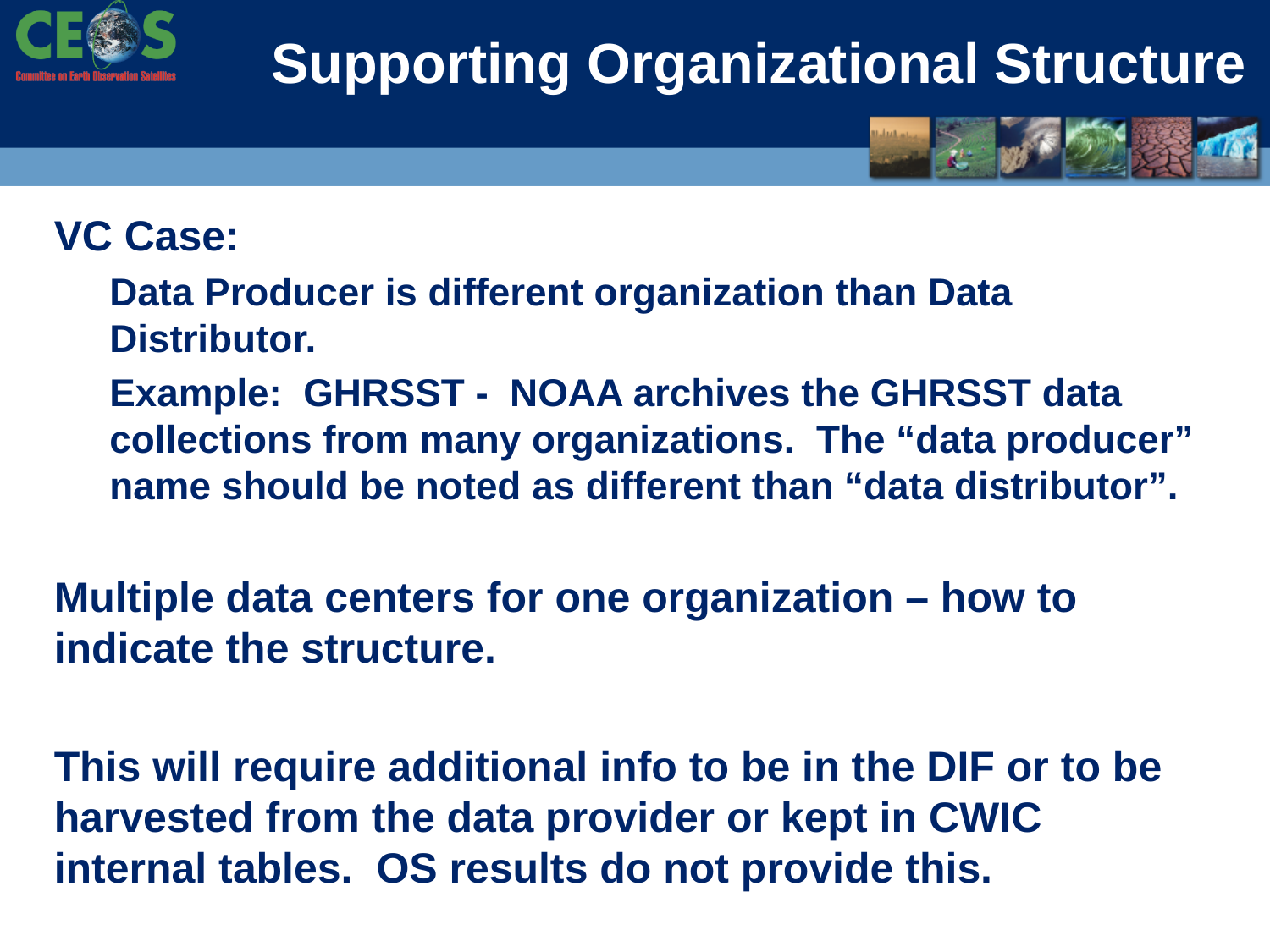

# Supporting Organizational Structure
VC Case:
Data Producer is different organization than Data Distributor.
Example:  GHRSST -  NOAA archives the GHRSST data collections from many organizations.  The “data producer” name should be noted as different than “data distributor”.

Multiple data centers for one organization – how to indicate the structure.

This will require additional info to be in the DIF or to be harvested from the data provider or kept in CWIC internal tables.  OS results do not provide this.